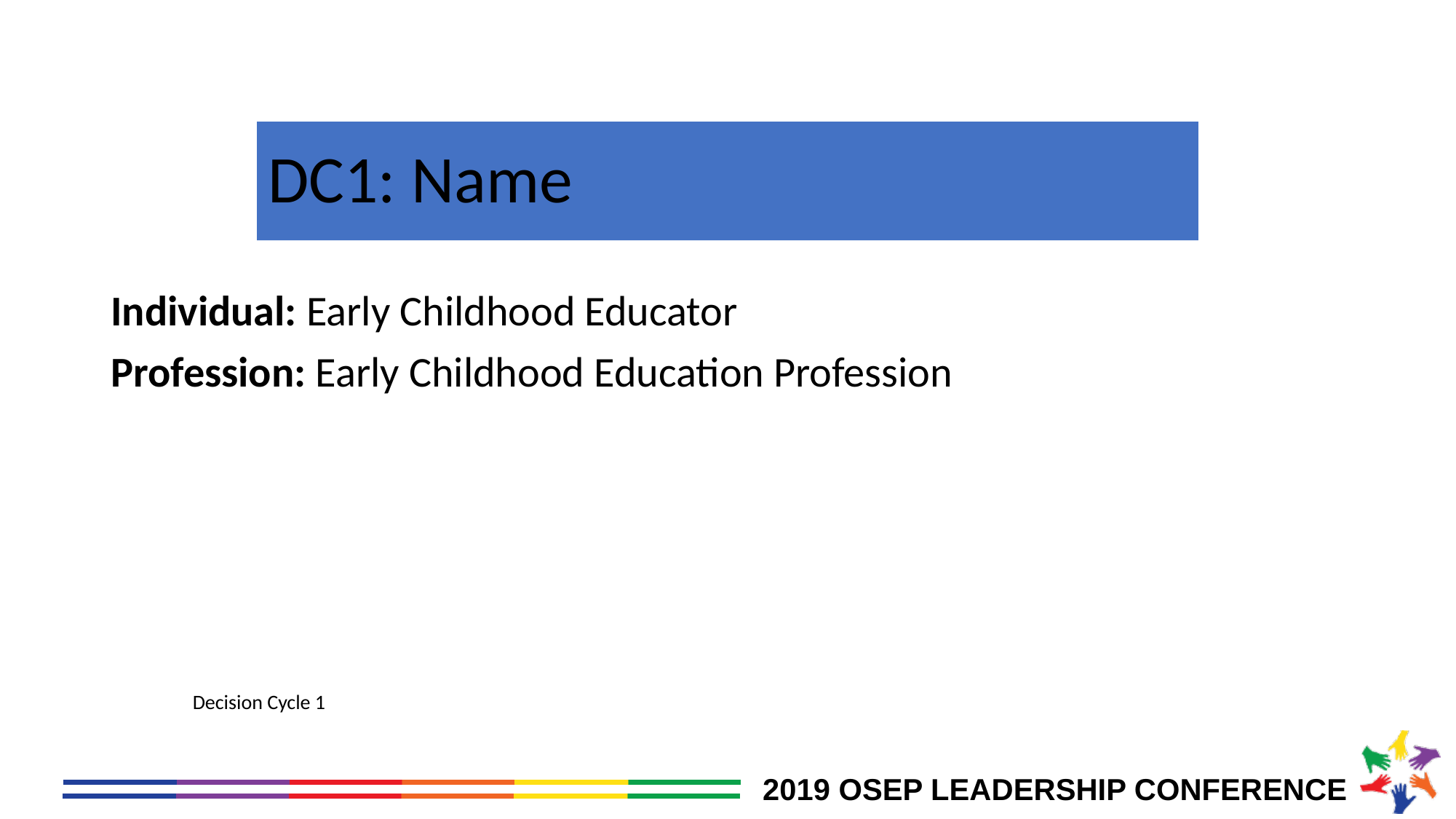

# DC1: Name
Individual: Early Childhood Educator
Profession: Early Childhood Education Profession

Decision Cycle 1